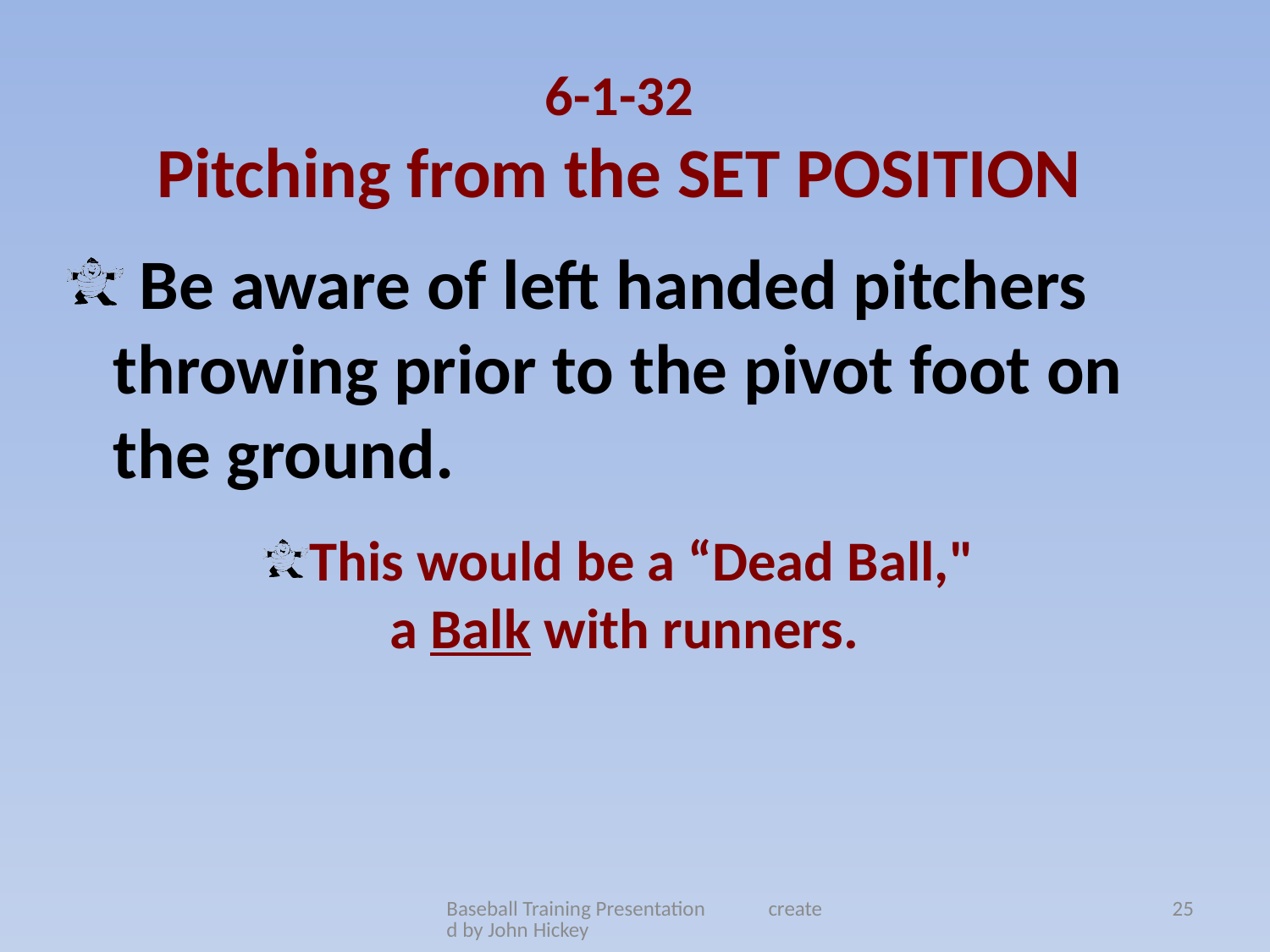

6-1-32
Pitching from the SET POSITION
 Be aware of left handed pitchers throwing prior to the pivot foot on the ground.
This would be a “Dead Ball,"
a Balk with runners.
Baseball Training Presentation             created by John Hickey
25